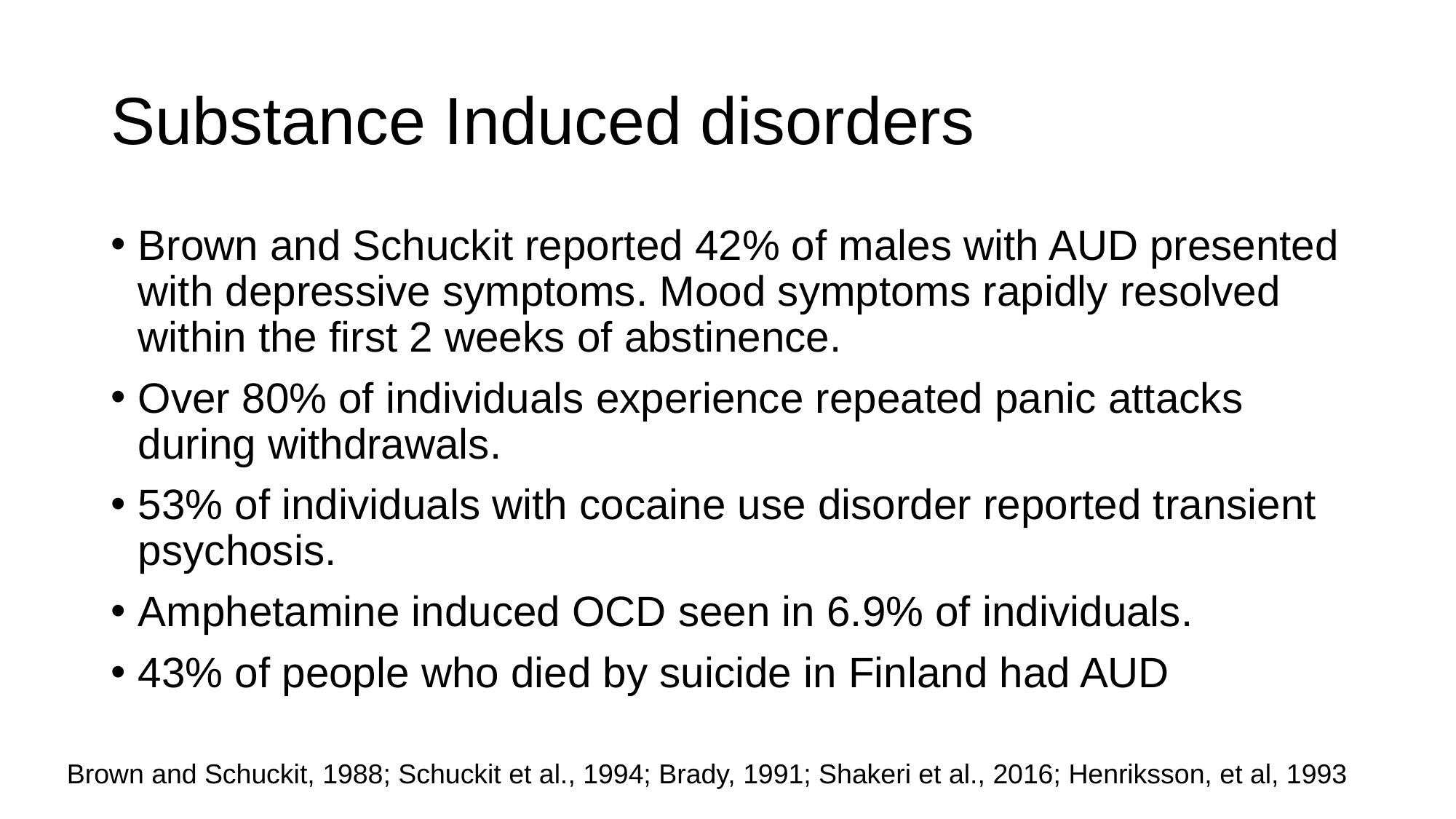

# Substance Induced disorders
Brown and Schuckit reported 42% of males with AUD presented with depressive symptoms. Mood symptoms rapidly resolved within the first 2 weeks of abstinence.
Over 80% of individuals experience repeated panic attacks during withdrawals.
53% of individuals with cocaine use disorder reported transient psychosis.
Amphetamine induced OCD seen in 6.9% of individuals.
43% of people who died by suicide in Finland had AUD

Brown and Schuckit, 1988; Schuckit et al., 1994; Brady, 1991; Shakeri et al., 2016; Henriksson, et al, 1993